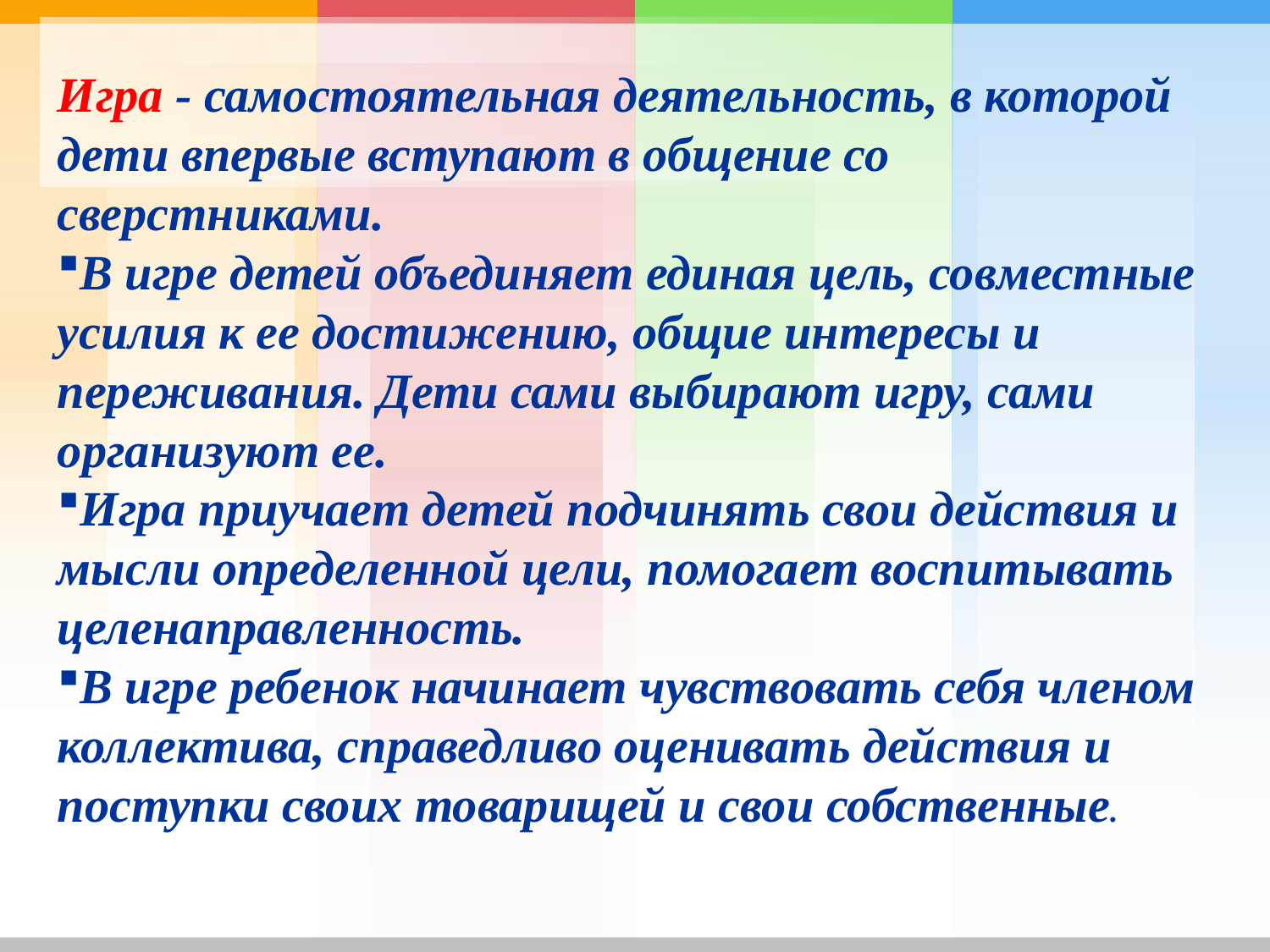

Игра - самостоятельная деятельность, в которой дети впервые вступают в общение со сверстниками.
В игре детей объединяет единая цель, совместные усилия к ее достижению, общие интересы и переживания. Дети сами выбирают игру, сами организуют ее.
Игра приучает детей подчинять свои действия и мысли определенной цели, помогает воспитывать целенаправленность.
В игре ребенок начинает чувствовать себя членом коллектива, справедливо оценивать действия и поступки своих товарищей и свои собственные.